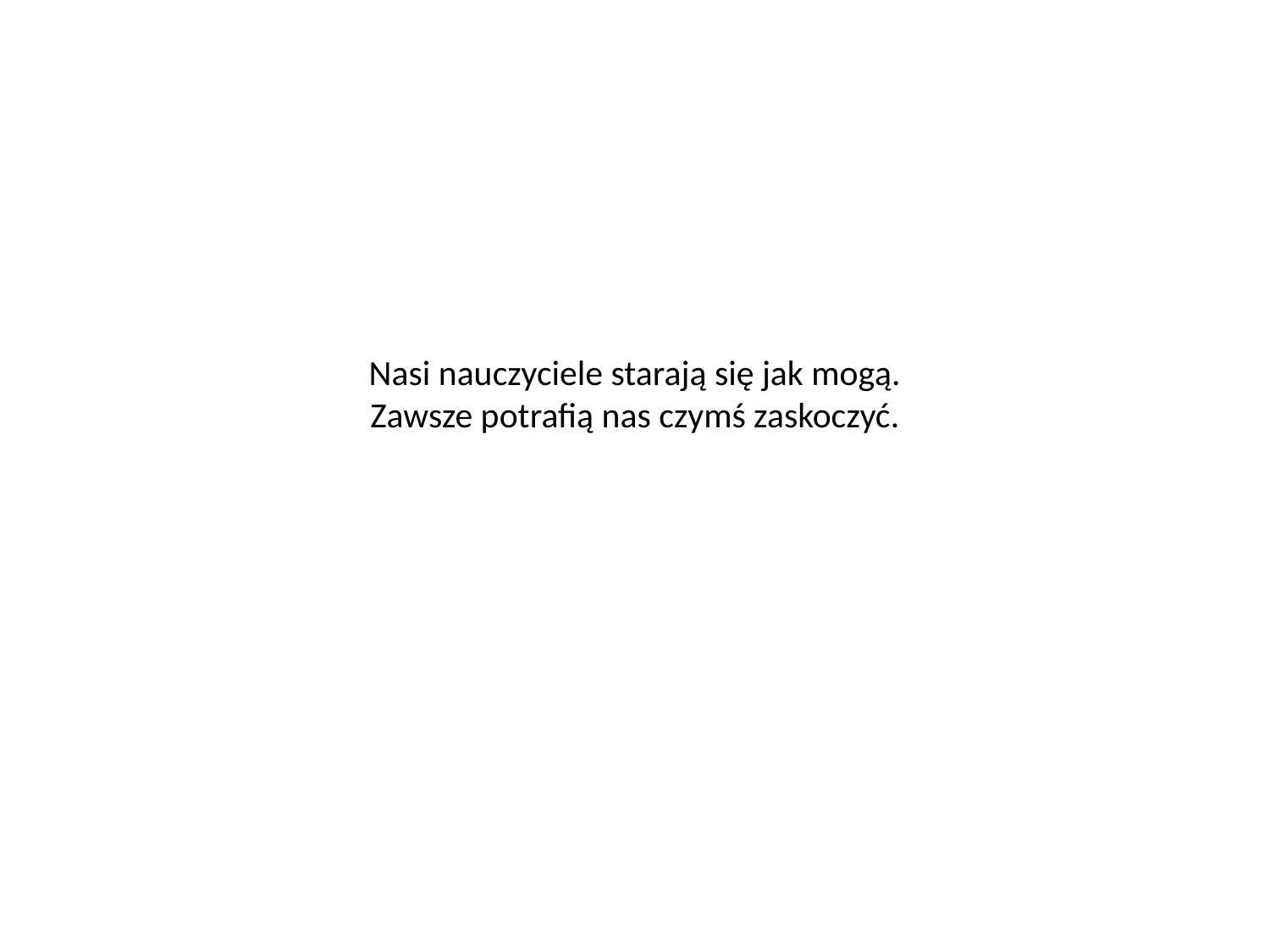

Nasi nauczyciele starają się jak mogą.
Zawsze potrafią nas czymś zaskoczyć.